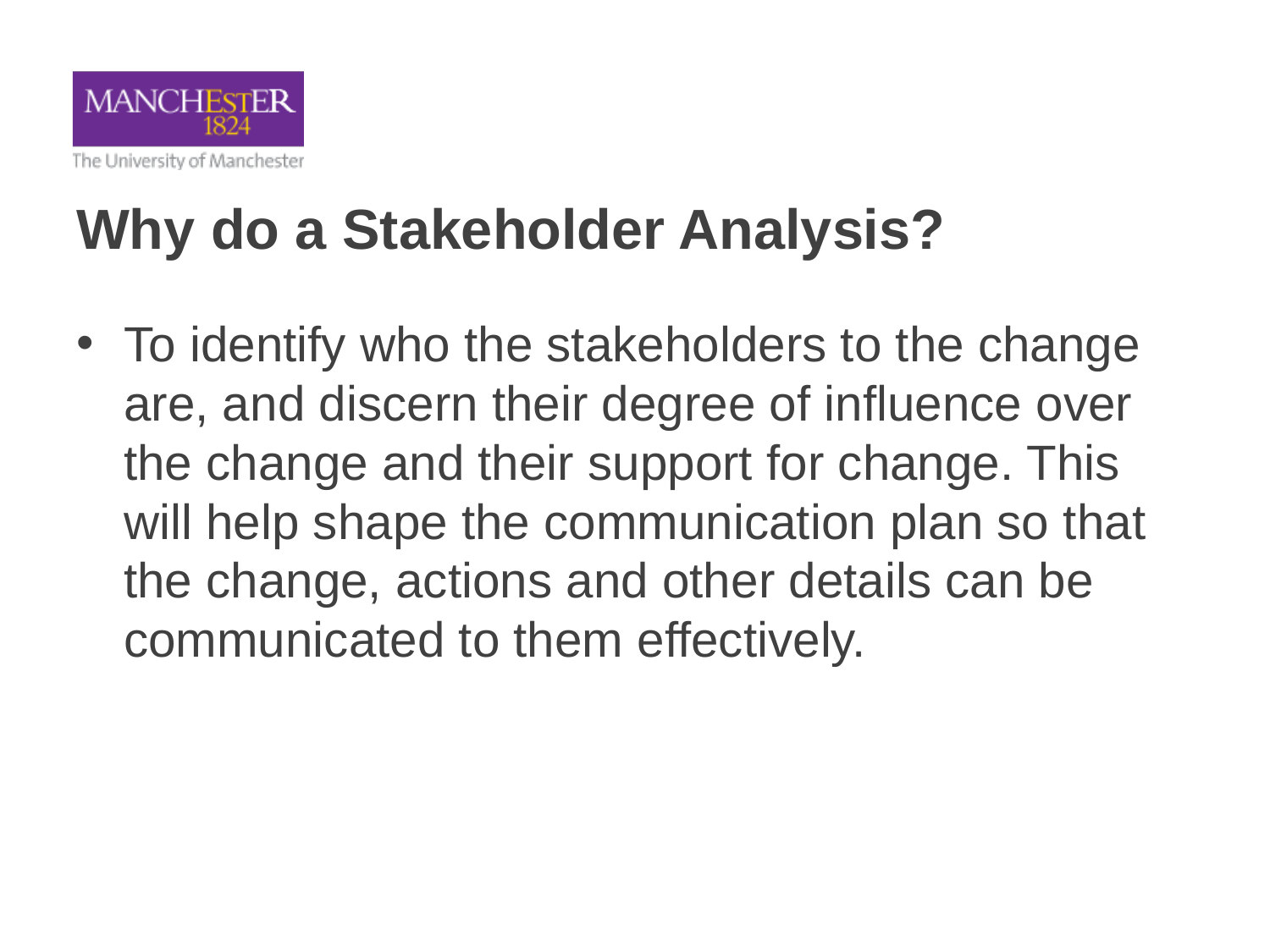

# Why do a Stakeholder Analysis?
To identify who the stakeholders to the change are, and discern their degree of influence over the change and their support for change. This will help shape the communication plan so that the change, actions and other details can be communicated to them effectively.